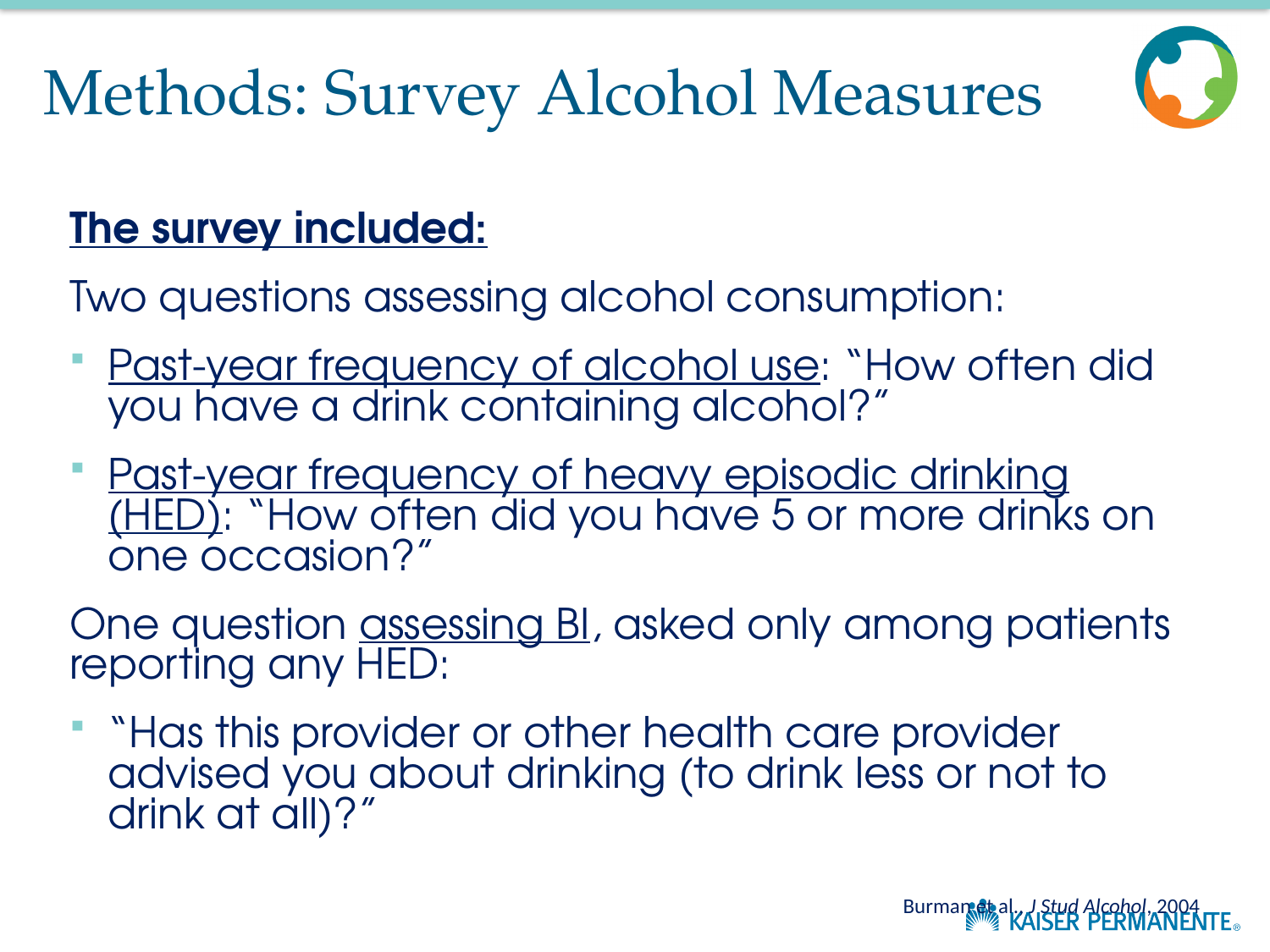

# Methods: Survey Alcohol Measures
The survey included:
Two questions assessing alcohol consumption:
Past-year frequency of alcohol use: “How often did you have a drink containing alcohol?”
Past-year frequency of heavy episodic drinking (HED): “How often did you have 5 or more drinks on one occasion?”
One question assessing BI, asked only among patients reporting any HED:
“Has this provider or other health care provider advised you about drinking (to drink less or not to drink at all)?”
Burman et al., J Stud Alcohol, 2004